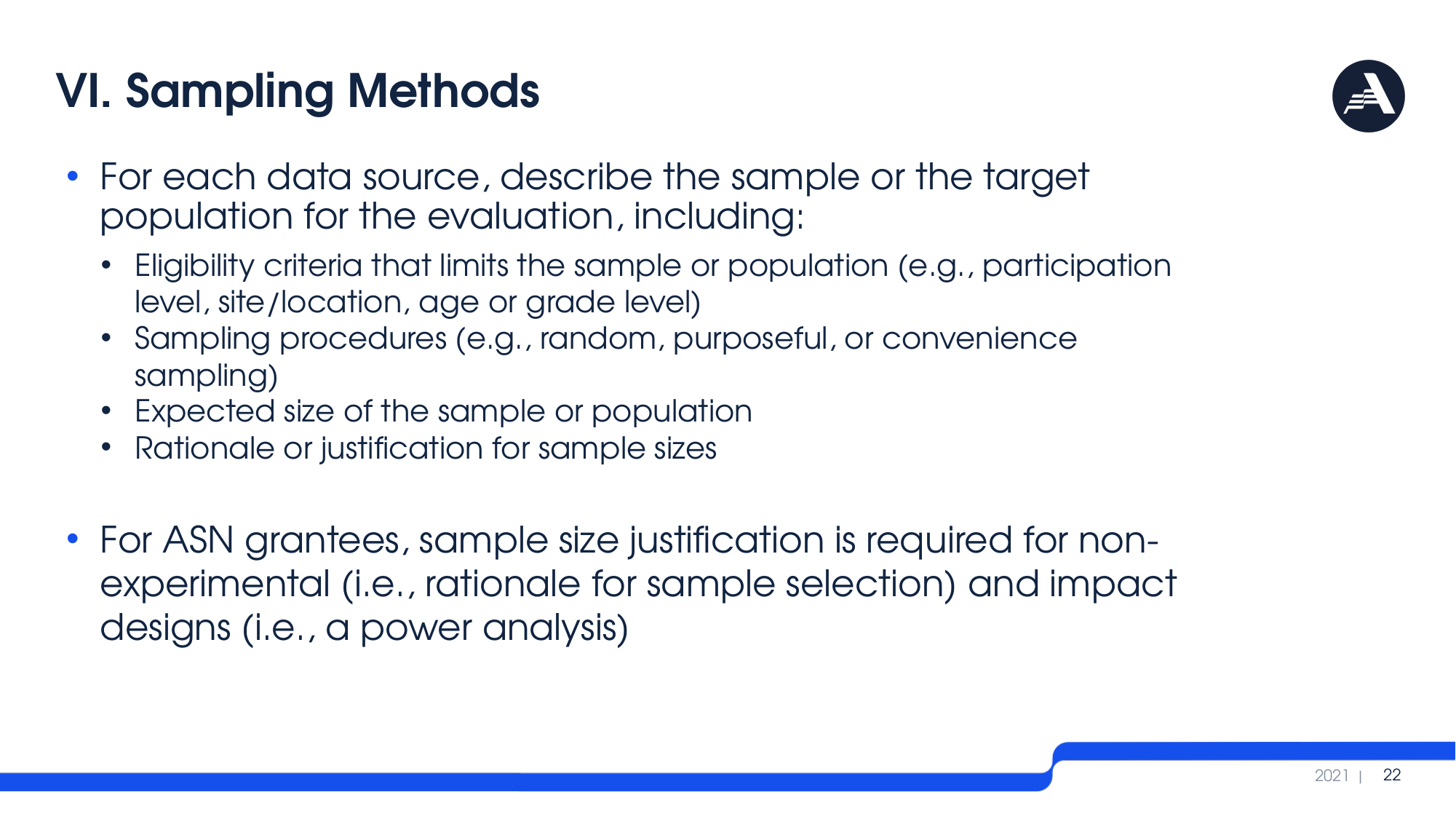

# VI. Sampling Methods
For each data source, describe the sample or the target population for the evaluation, including:
Eligibility criteria that limits the sample or population (e.g., participation level, site/location, age or grade level)
Sampling procedures (e.g., random, purposeful, or convenience sampling)
Expected size of the sample or population
Rationale or justification for sample sizes

For ASN grantees, sample size justification is required for non-experimental (i.e., rationale for sample selection) and impact designs (i.e., a power analysis)

  22
2021  |